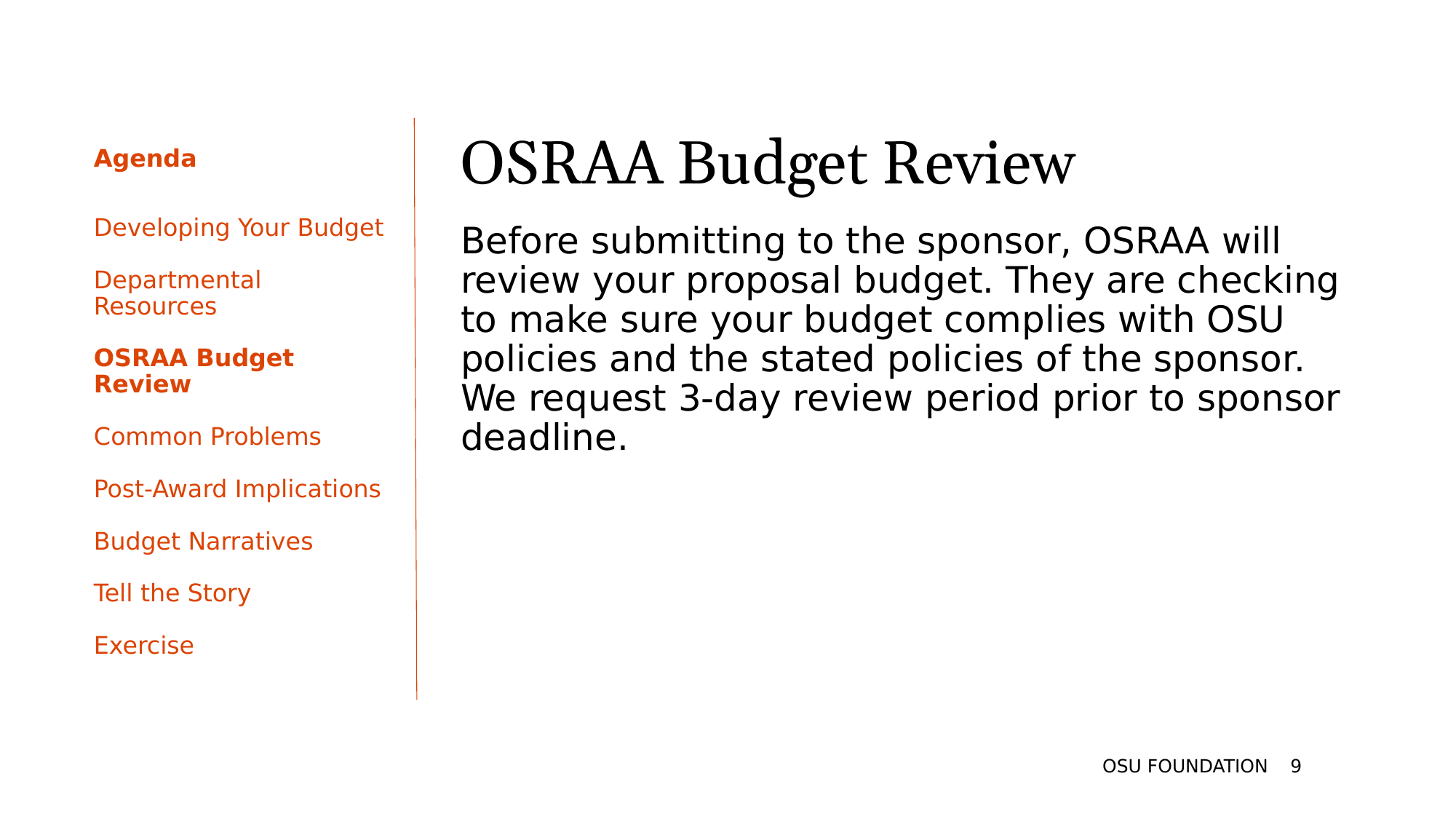

OSRAA Budget Review
# Agenda
Developing Your Budget

Departmental Resources

OSRAA Budget Review

Common Problems

Post-Award Implications

Budget Narratives

Tell the Story

Exercise
Before submitting to the sponsor, OSRAA will review your proposal budget. They are checking to make sure your budget complies with OSU policies and the stated policies of the sponsor. We request 3-day review period prior to sponsor deadline.
OSU FOUNDATION
9